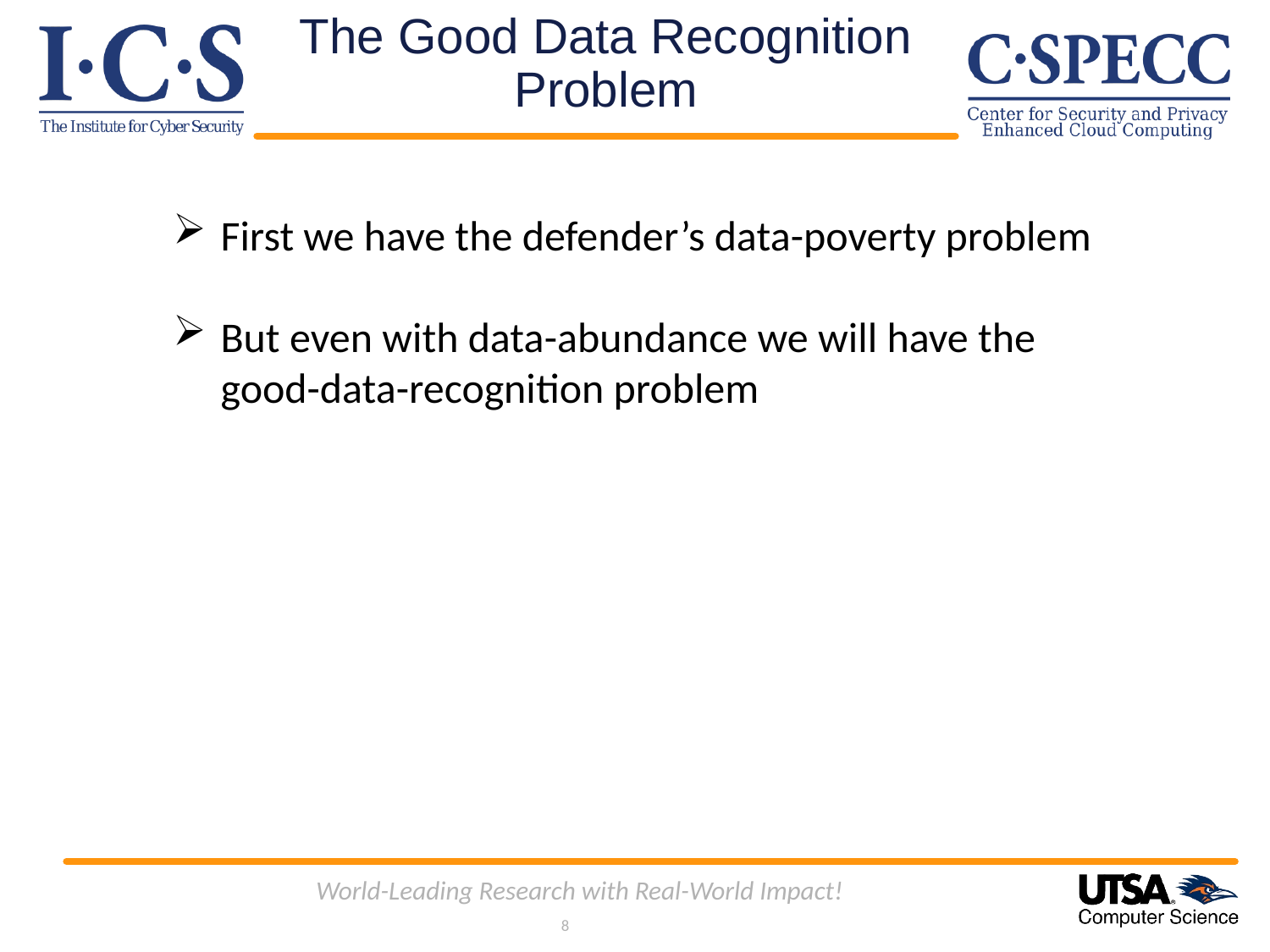

# The Good Data Recognition Problem
First we have the defender’s data-poverty problem

But even with data-abundance we will have the good-data-recognition problem
World-Leading Research with Real-World Impact!
8